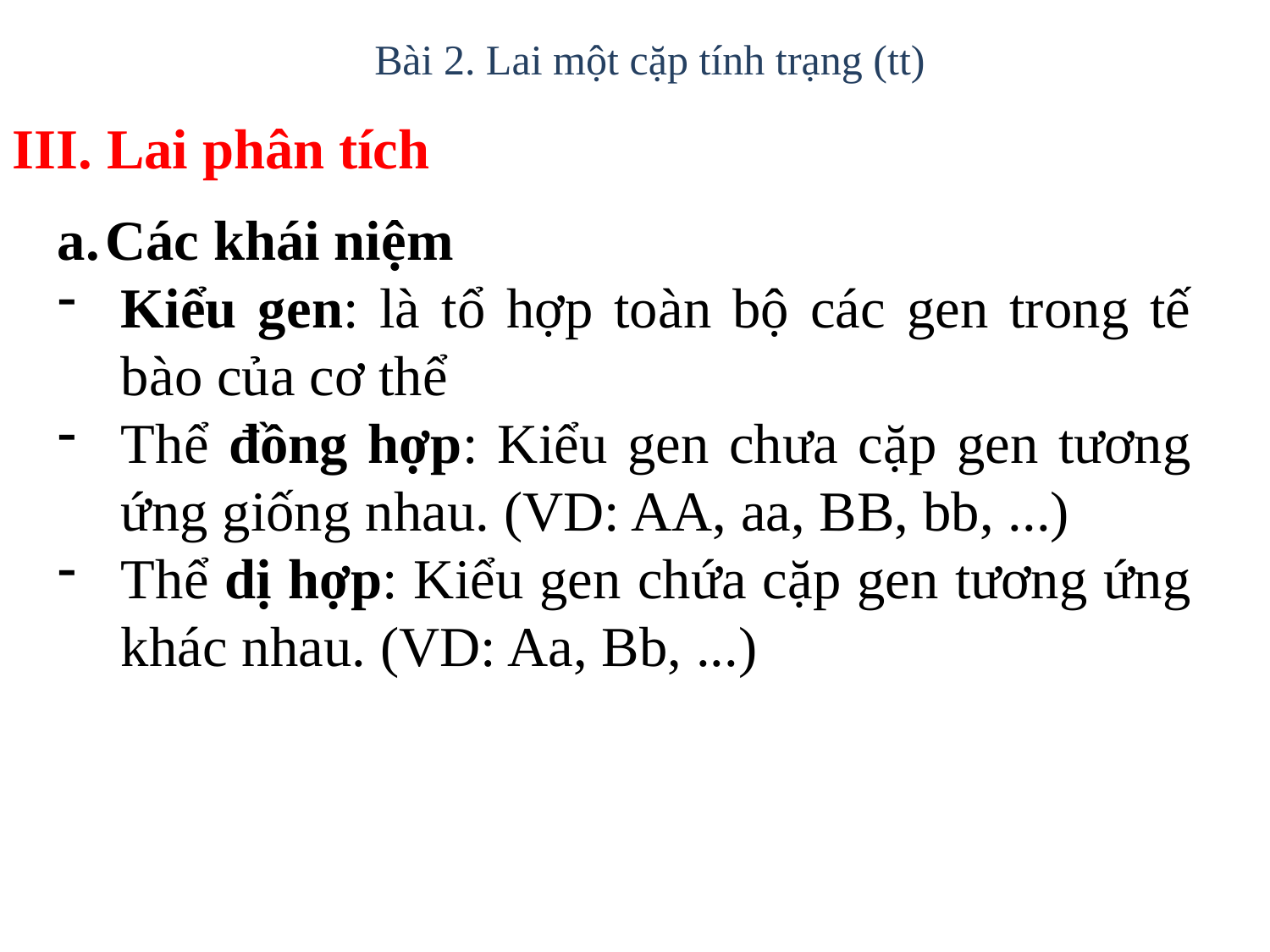

Bài 2. Lai một cặp tính trạng (tt)
III. Lai phân tích
Các khái niệm
Kiểu gen: là tổ hợp toàn bộ các gen trong tế bào của cơ thể
Thể đồng hợp: Kiểu gen chưa cặp gen tương ứng giống nhau. (VD: AA, aa, BB, bb, ...)
Thể dị hợp: Kiểu gen chứa cặp gen tương ứng khác nhau. (VD: Aa, Bb, ...)